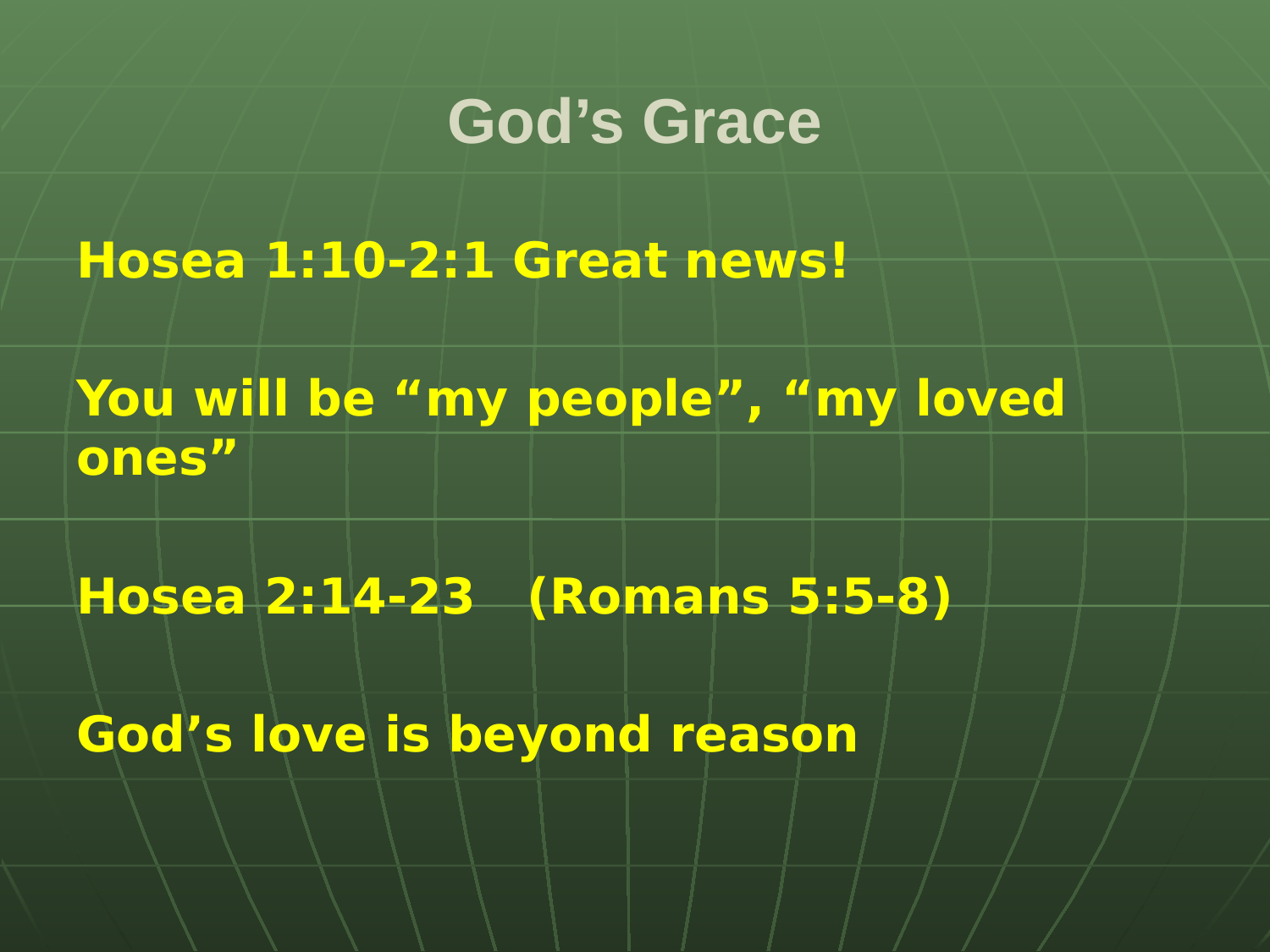

# God’s Grace
Hosea 1:10-2:1 Great news!

You will be “my people”, “my loved ones”

Hosea 2:14-23   (Romans 5:5-8)

God’s love is beyond reason